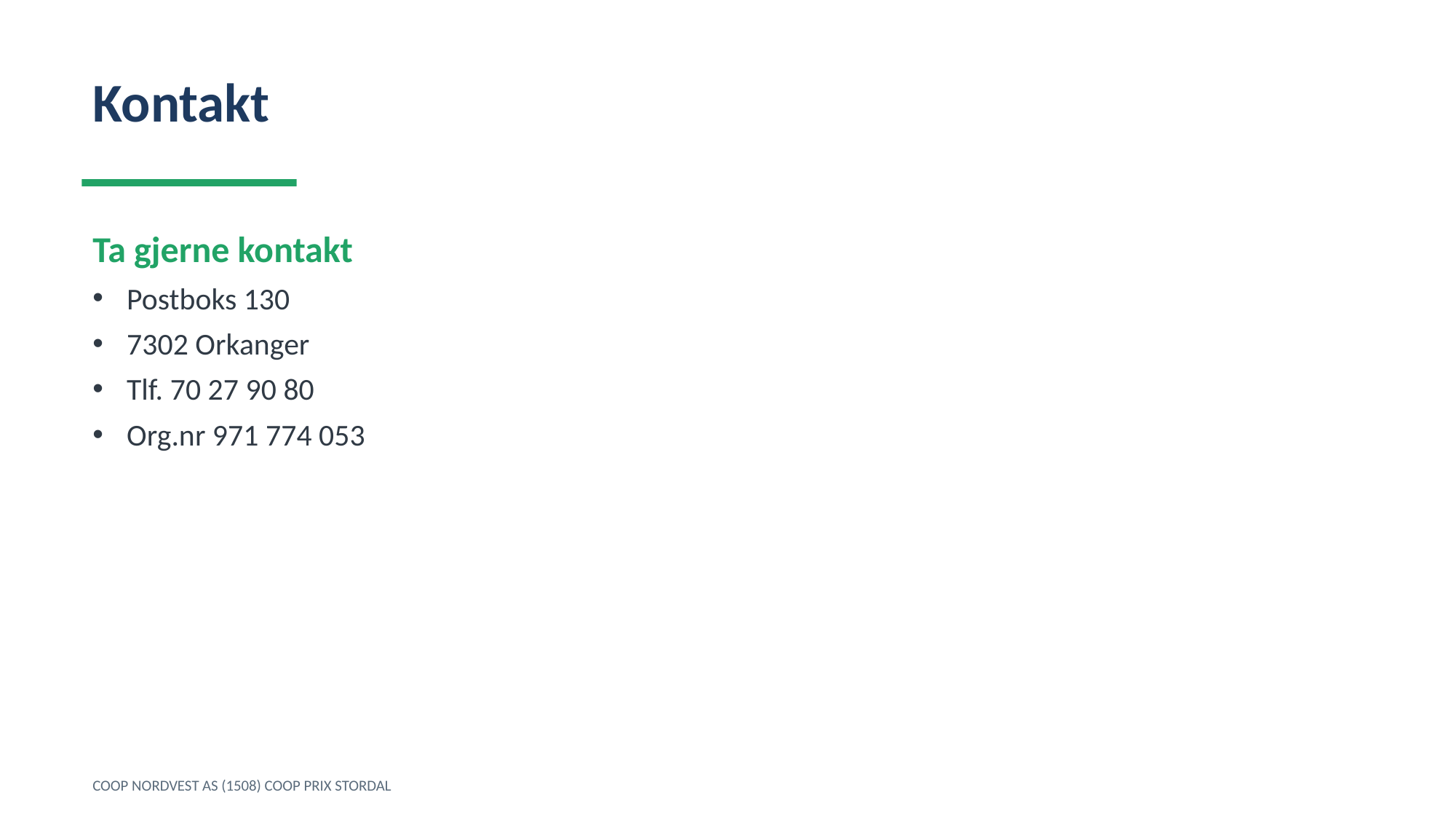

Kontakt

Ta gjerne kontakt
Postboks 130
7302 Orkanger
Tlf. 70 27 90 80
Org.nr 971 774 053
COOP NORDVEST AS (1508) COOP PRIX STORDAL